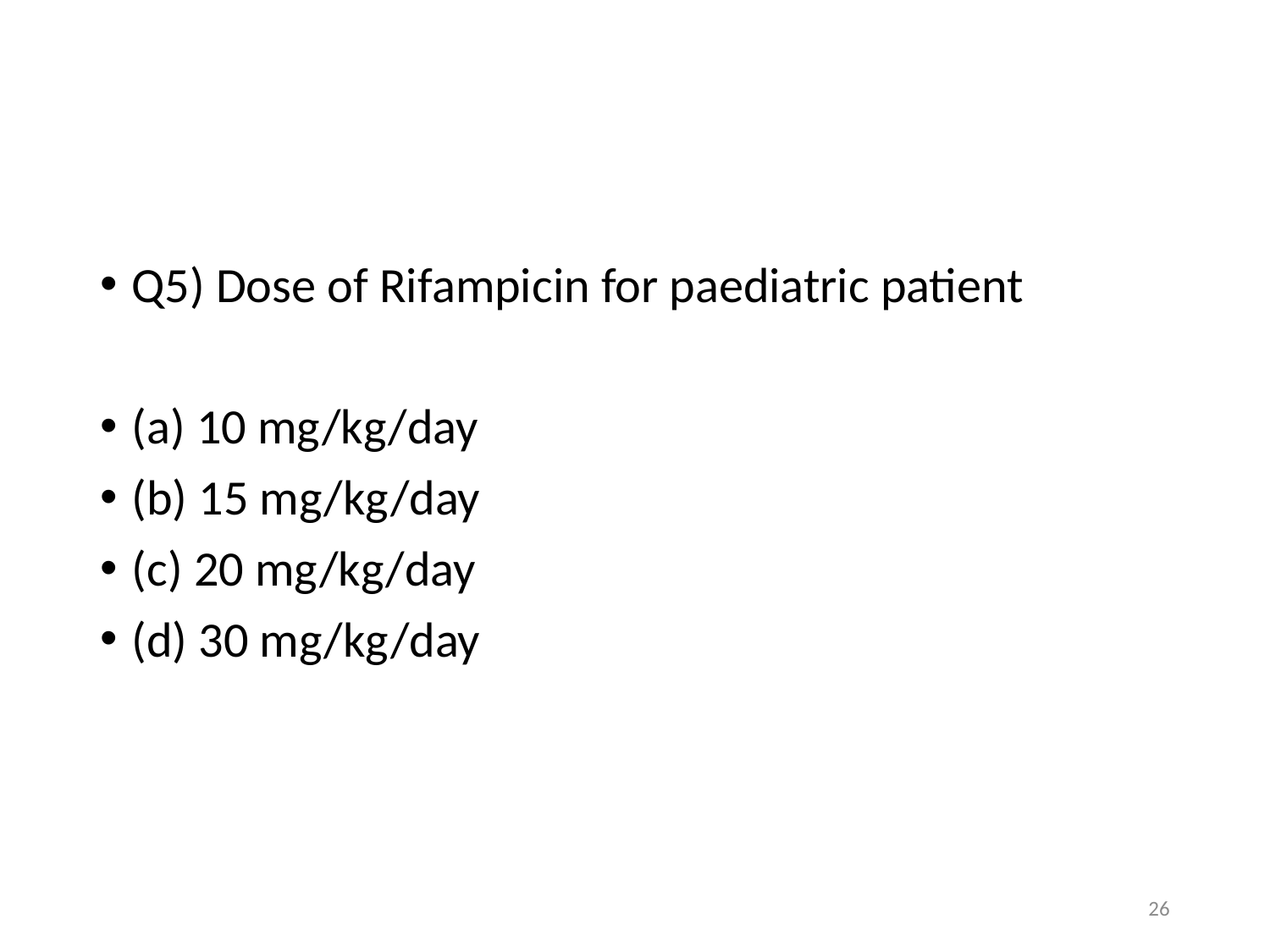

#
Q5) Dose of Rifampicin for paediatric patient

(a) 10 mg/kg/day
(b) 15 mg/kg/day
(c) 20 mg/kg/day
(d) 30 mg/kg/day

26